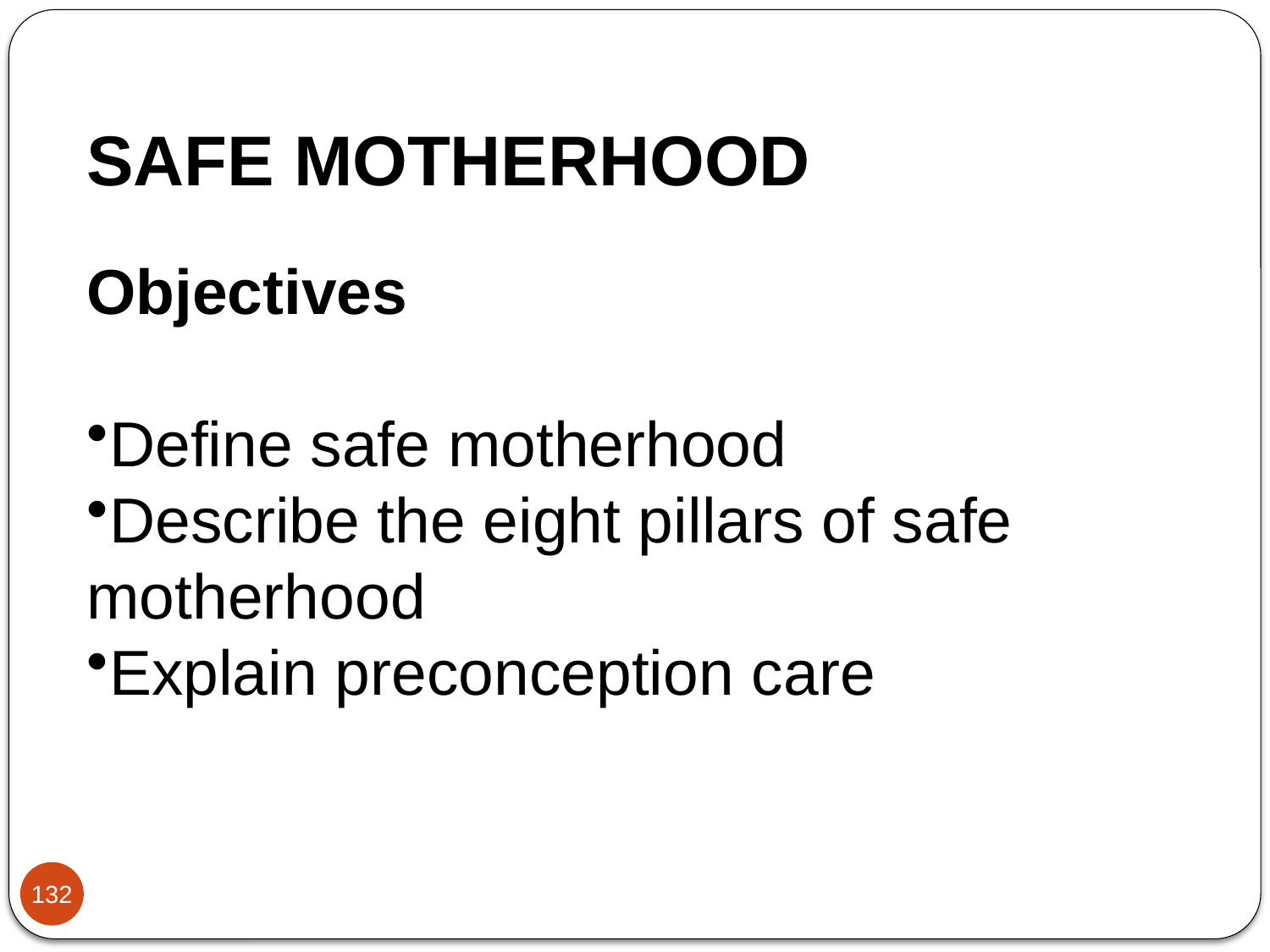

SAFE MOTHERHOOD

Objectives

Define safe motherhood
Describe the eight pillars of safe motherhood
Explain preconception care
132